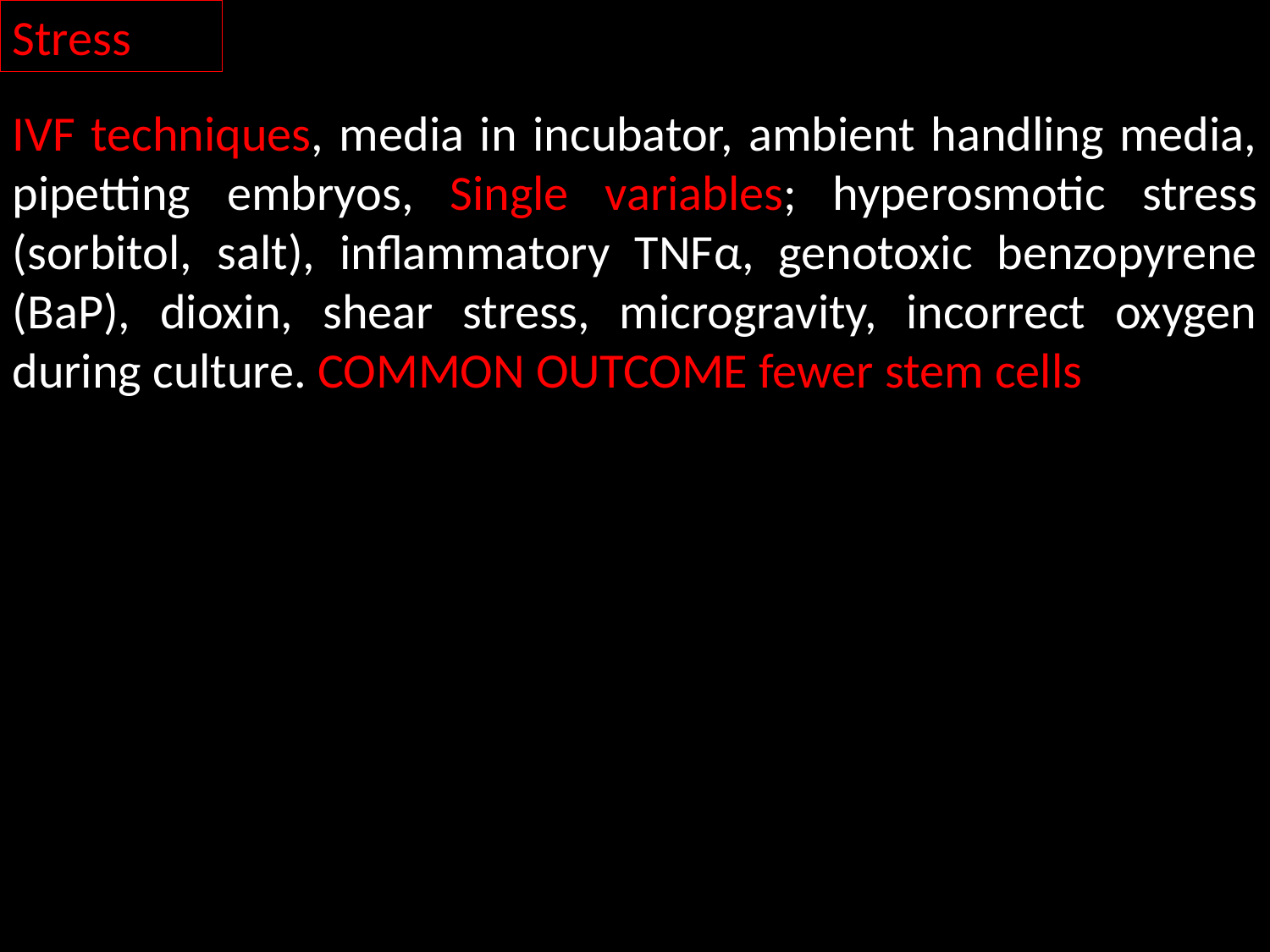

Stress
IVF techniques, media in incubator, ambient handling media, pipetting embryos, Single variables; hyperosmotic stress (sorbitol, salt), inflammatory TNFα, genotoxic benzopyrene (BaP), dioxin, shear stress, microgravity, incorrect oxygen during culture. COMMON OUTCOME fewer stem cells